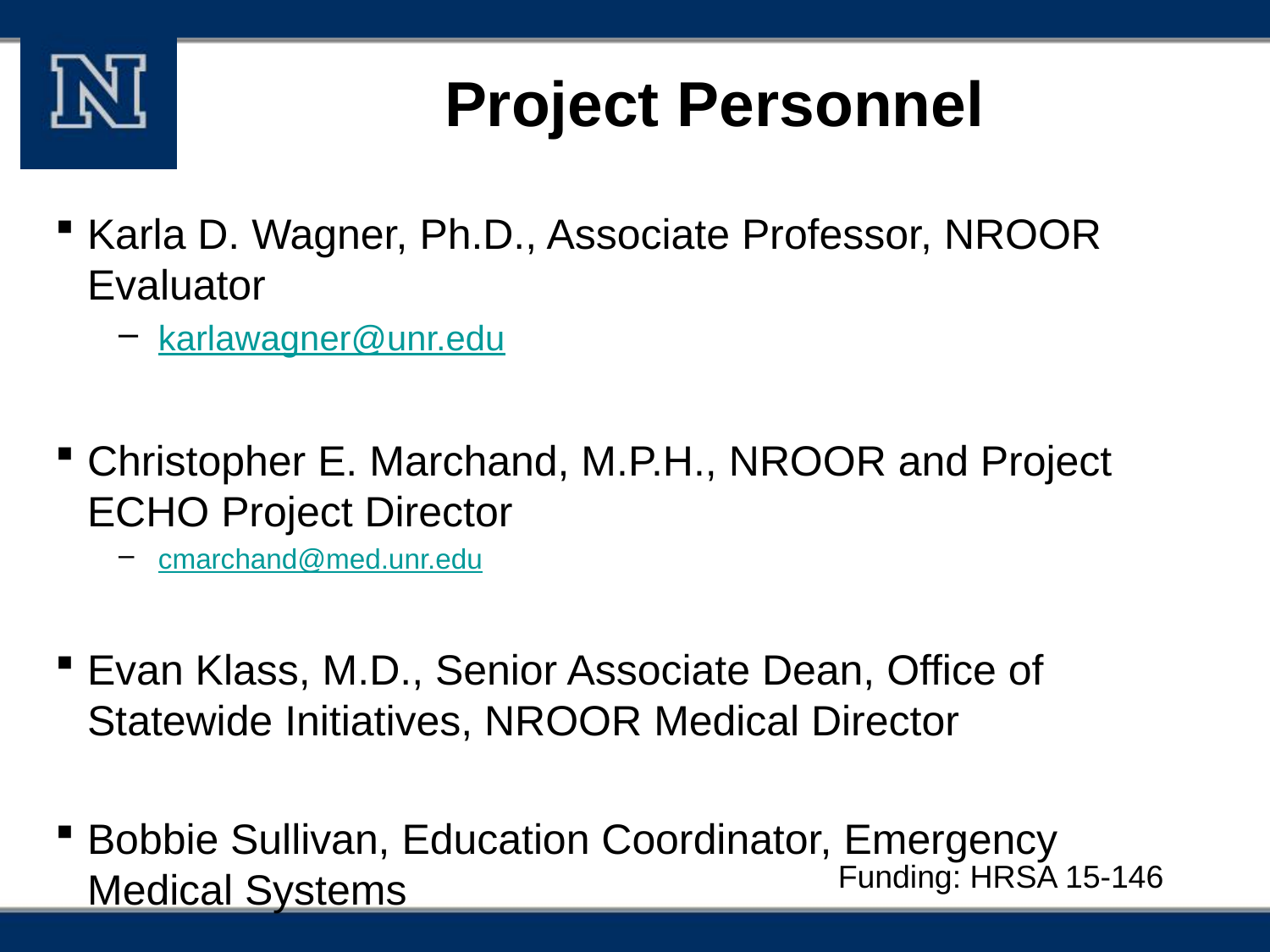

# Project Personnel
Karla D. Wagner, Ph.D., Associate Professor, NROOR Evaluator
karlawagner@unr.edu

Christopher E. Marchand, M.P.H., NROOR and Project ECHO Project Director
cmarchand@med.unr.edu

Evan Klass, M.D., Senior Associate Dean, Office of Statewide Initiatives, NROOR Medical Director

Bobbie Sullivan, Education Coordinator, Emergency Medical Systems
Funding: HRSA 15-146